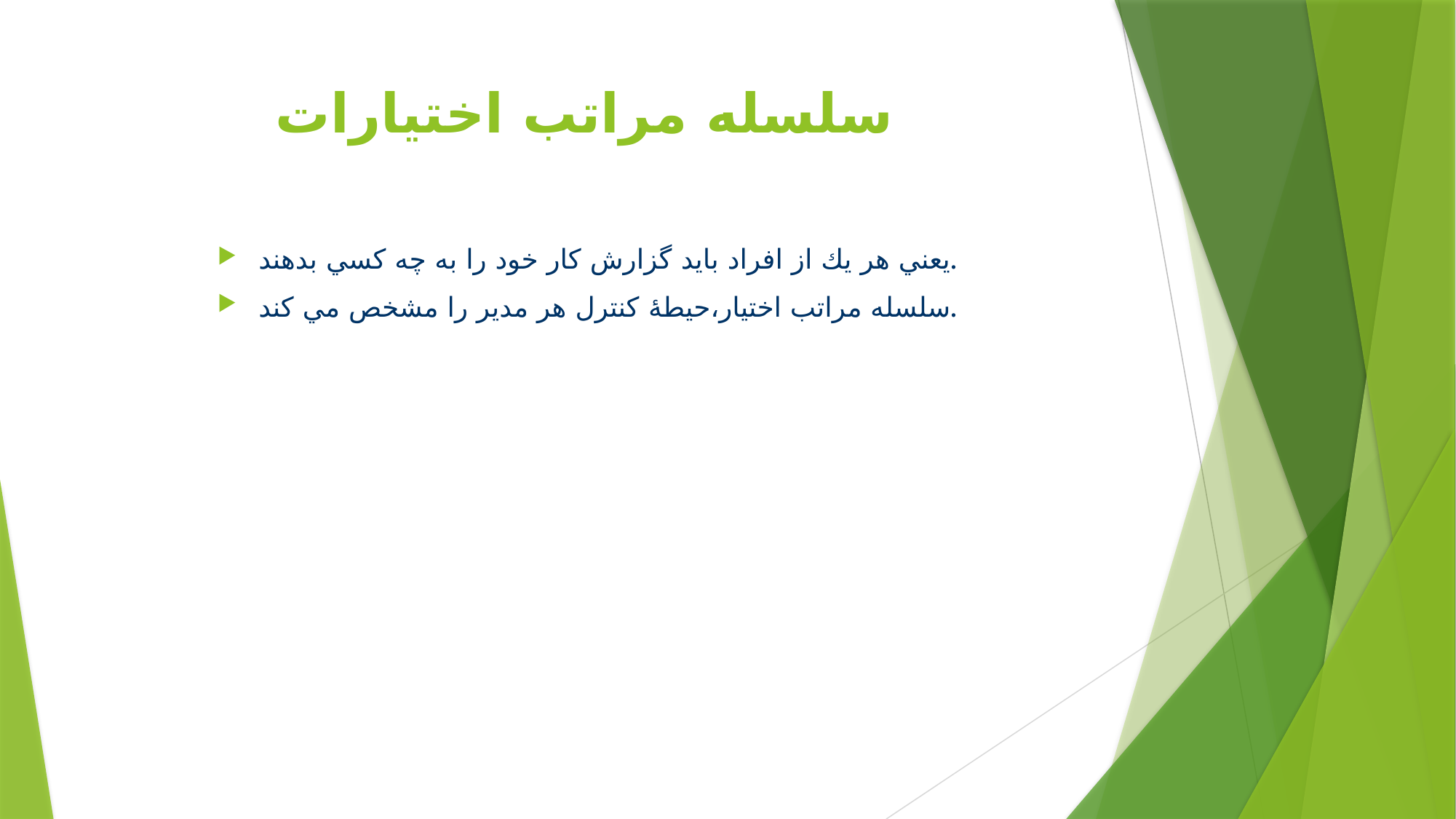

# سلسله مراتب اختيارات
يعني هر يك از افراد بايد گزارش كار خود را به چه كسي بدهند.
سلسله مراتب اختيار،حيطۀ كنترل هر مدير را مشخص مي كند.